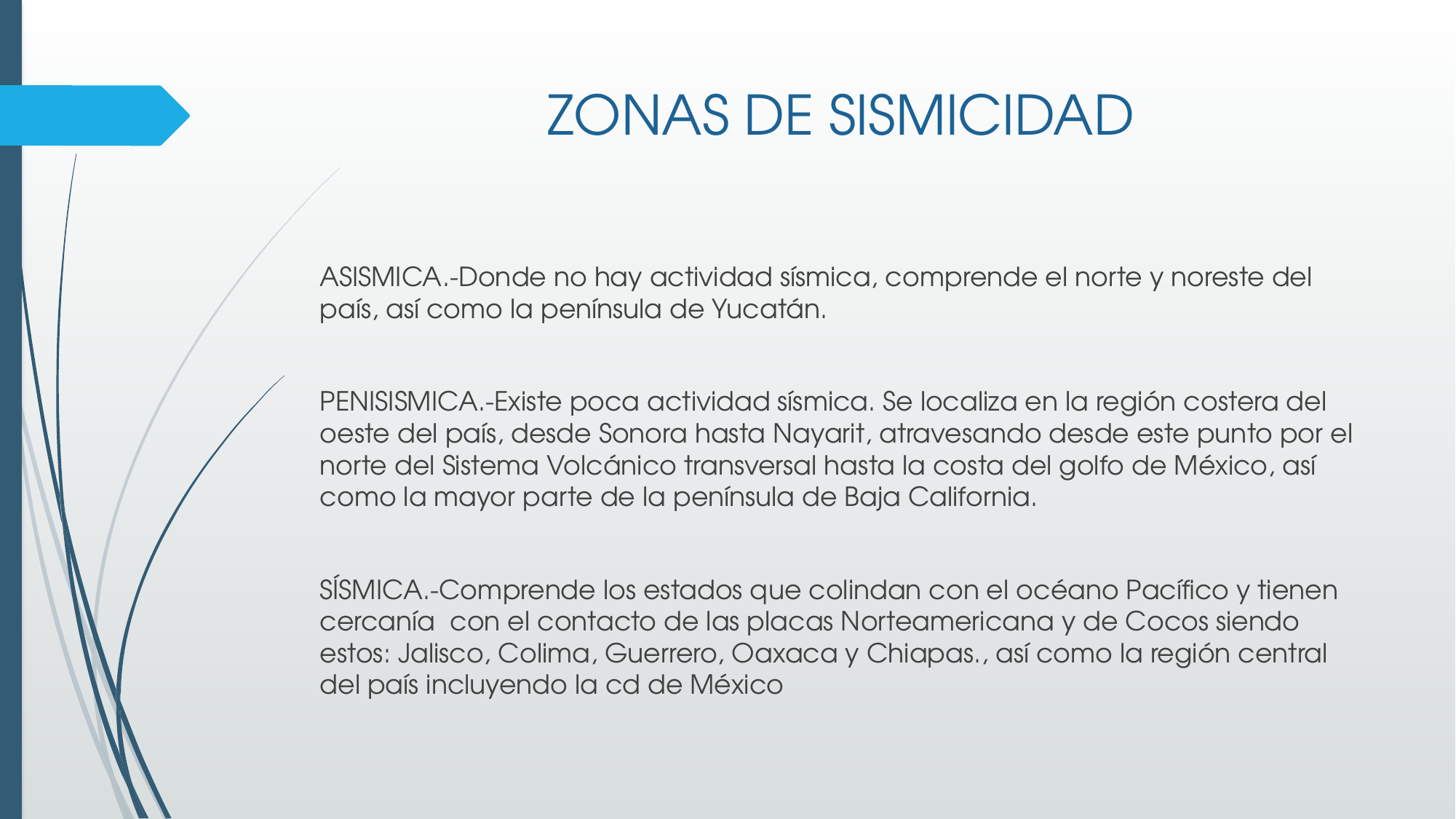

# ZONAS DE SISMICIDAD
ASISMICA.-Donde no hay actividad sísmica, comprende el norte y noreste del país, así como la península de Yucatán.

PENISISMICA.-Existe poca actividad sísmica. Se localiza en la región costera del oeste del país, desde Sonora hasta Nayarit, atravesando desde este punto por el norte del Sistema Volcánico transversal hasta la costa del golfo de México, así como la mayor parte de la península de Baja California.

SÍSMICA.-Comprende los estados que colindan con el océano Pacífico y tienen cercanía  con el contacto de las placas Norteamericana y de Cocos siendo estos: Jalisco, Colima, Guerrero, Oaxaca y Chiapas., así como la región central del país incluyendo la cd de México